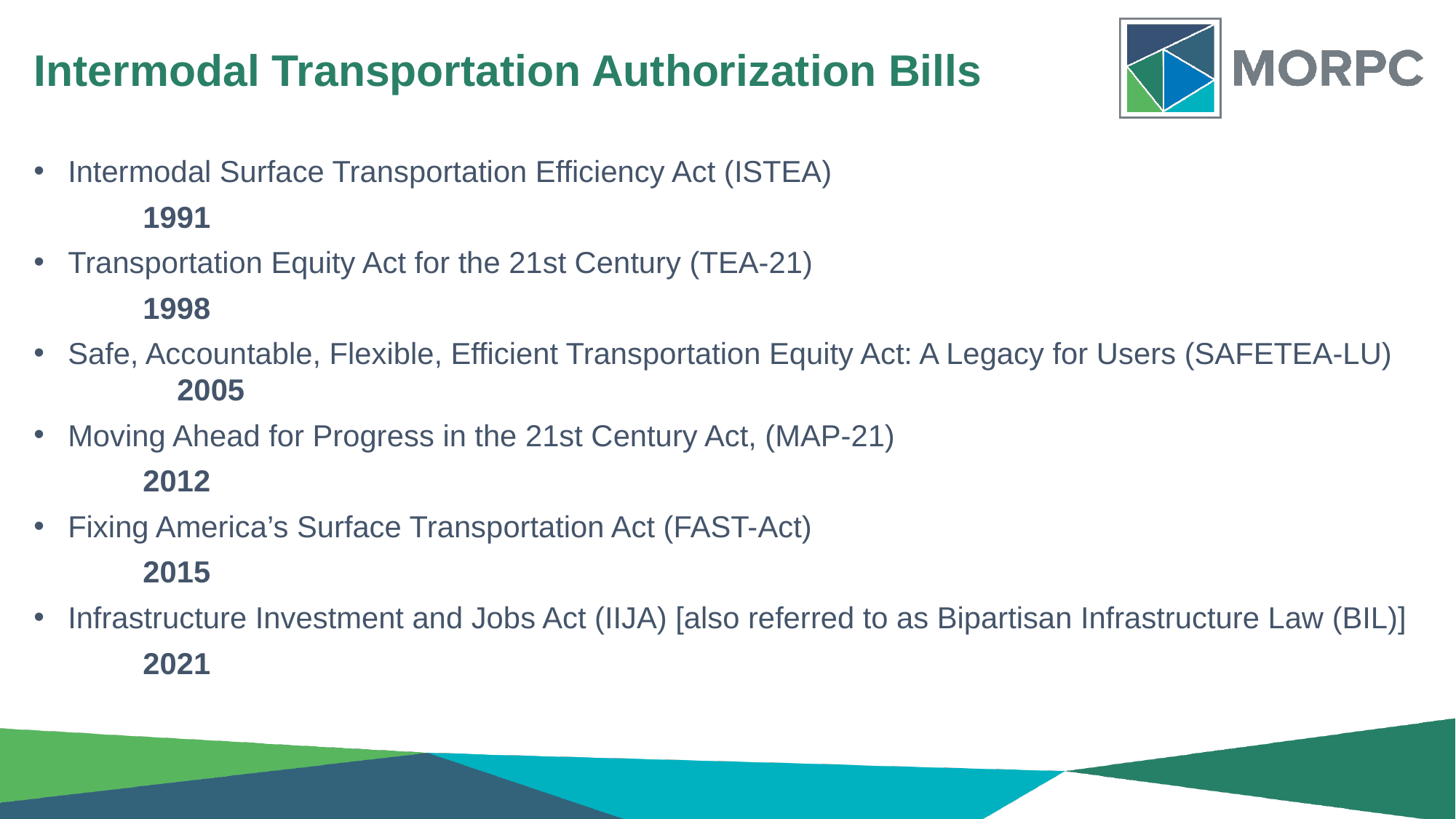

# Intermodal Transportation Authorization Bills
Intermodal Surface Transportation Efficiency Act (ISTEA)
	1991
Transportation Equity Act for the 21st Century (TEA-21)
	1998
Safe, Accountable, Flexible, Efficient Transportation Equity Act: A Legacy for Users (SAFETEA-LU) 	2005
Moving Ahead for Progress in the 21st Century Act, (MAP-21)
	2012
Fixing America’s Surface Transportation Act (FAST-Act)
	2015
Infrastructure Investment and Jobs Act (IIJA) [also referred to as Bipartisan Infrastructure Law (BIL)]
	2021